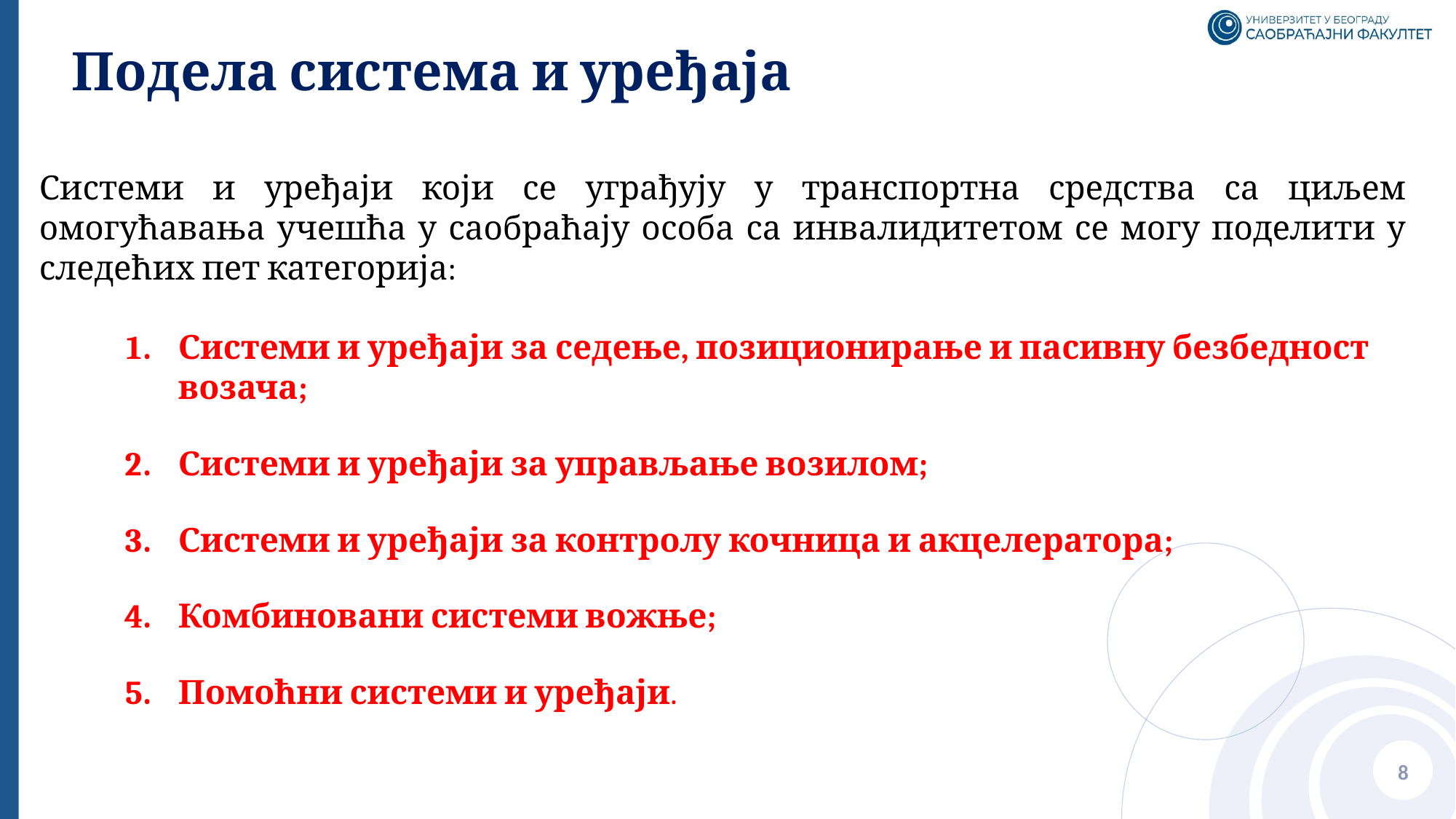

# Подела система и уређаја
Системи и уређаји који се уграђују у транспортна средства са циљем омогућавања учешћа у саобраћају особа са инвалидитетом се могу поделити у следећих пет категорија:
Системи и уређаји за седење, позиционирање и пасивну безбедност возача;
Системи и уређаји за управљање возилом;
Системи и уређаји за контролу кочница и акцелератора;
Комбиновани системи вожње;
Помоћни системи и уређаји.
8